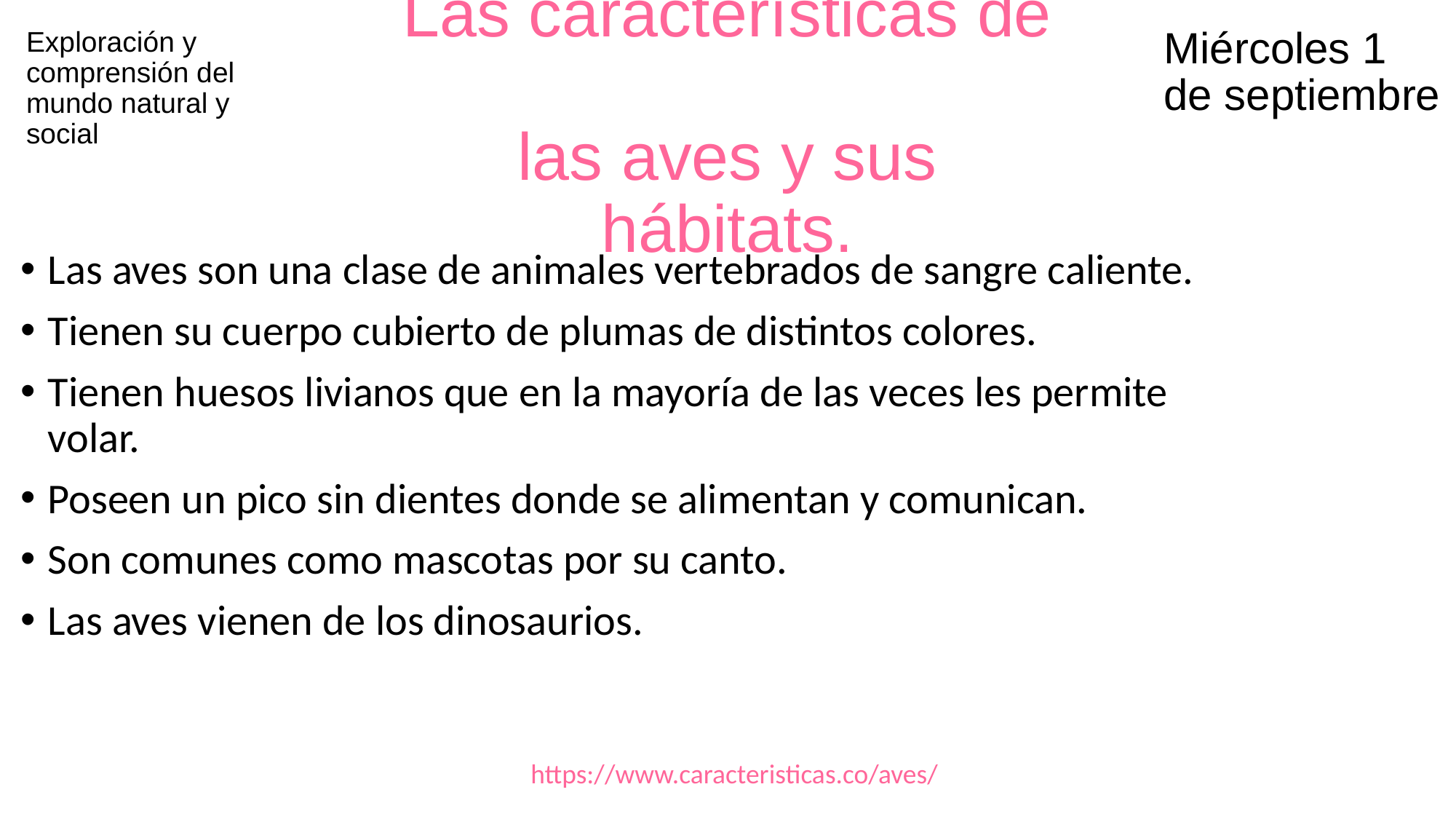

Miércoles 1 de septiembre
Exploración y comprensión del mundo natural y social
# Las características de las aves y sus hábitats.
Las aves son una clase de animales vertebrados de sangre caliente.
Tienen su cuerpo cubierto de plumas de distintos colores.
Tienen huesos livianos que en la mayoría de las veces les permite volar.
Poseen un pico sin dientes donde se alimentan y comunican.
Son comunes como mascotas por su canto.
Las aves vienen de los dinosaurios.
https://www.caracteristicas.co/aves/